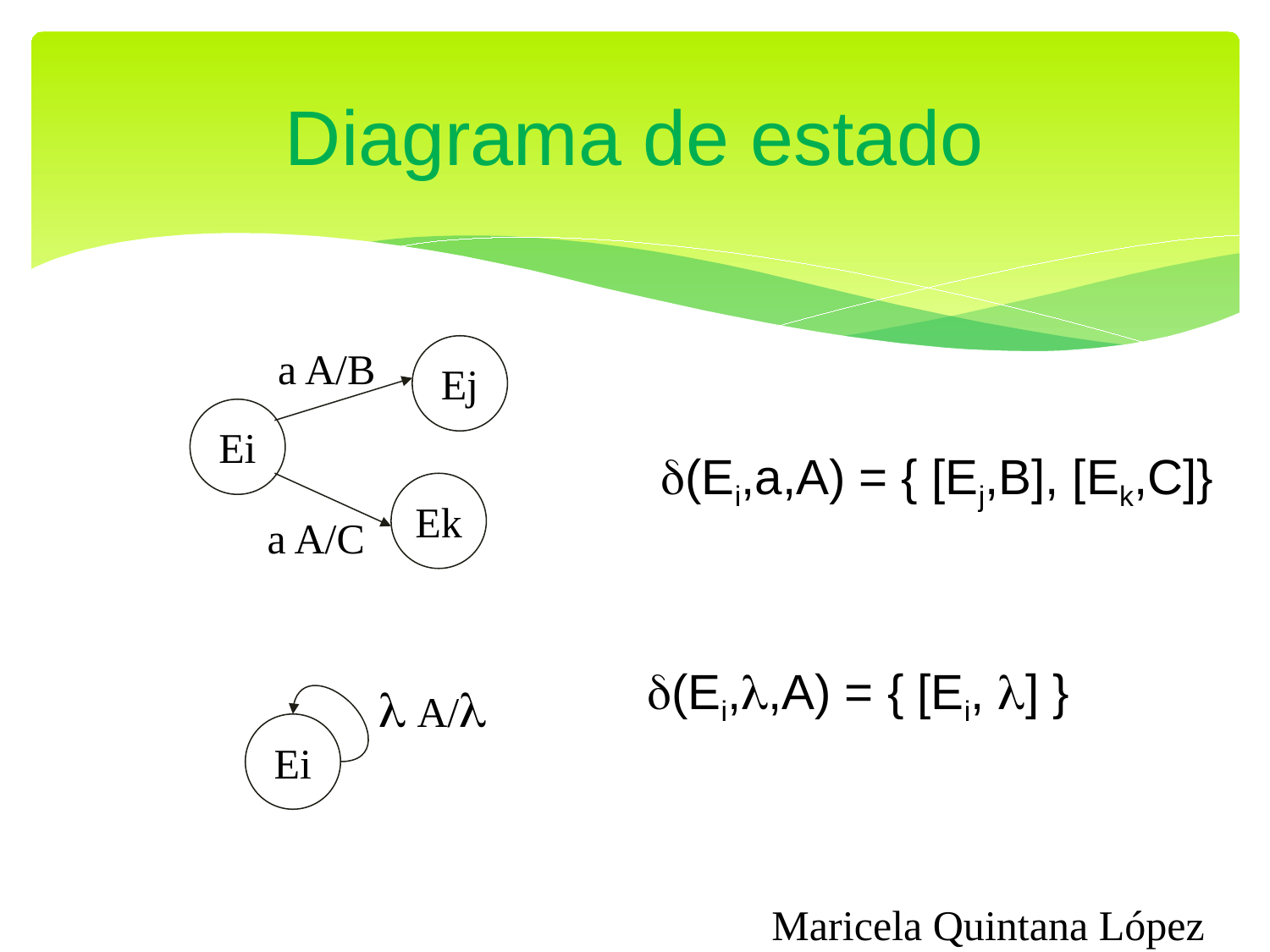

# Diagrama de estado
a A/B
Ej

Ei

Ek
a A/C
                      δ(Ei,a,A) = { [Ej,B], [Ek,C]}

                     δ(Ei,λ,A) = { [Ei, λ] }

λ A/λ
Ei